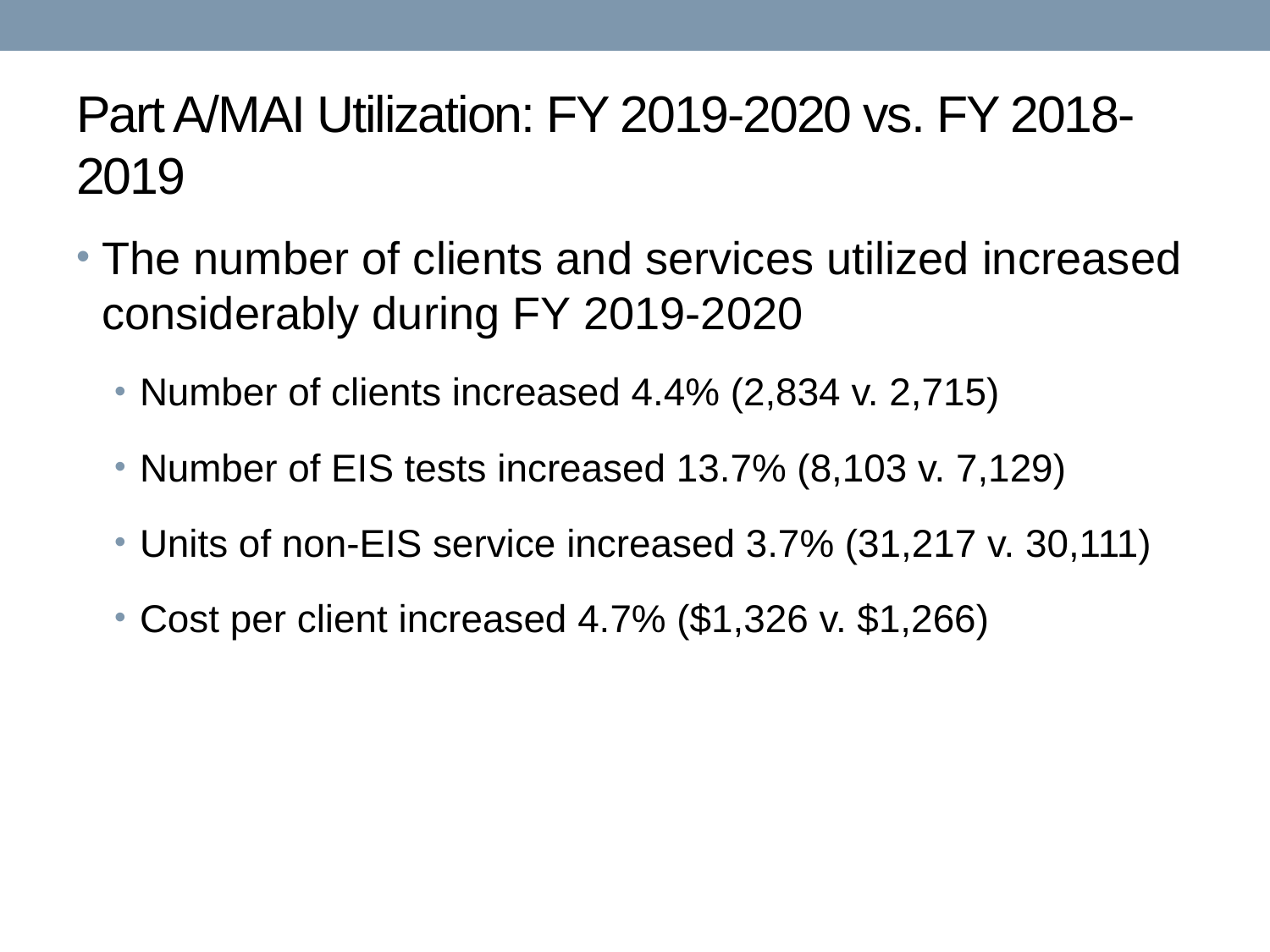

# Part A/MAI Utilization: FY 2019-2020 vs. FY 2018-2019
The number of clients and services utilized increased considerably during FY 2019-2020
Number of clients increased 4.4% (2,834 v. 2,715)
Number of EIS tests increased 13.7% (8,103 v. 7,129)
Units of non-EIS service increased 3.7% (31,217 v. 30,111)
Cost per client increased 4.7% ($1,326 v. $1,266)